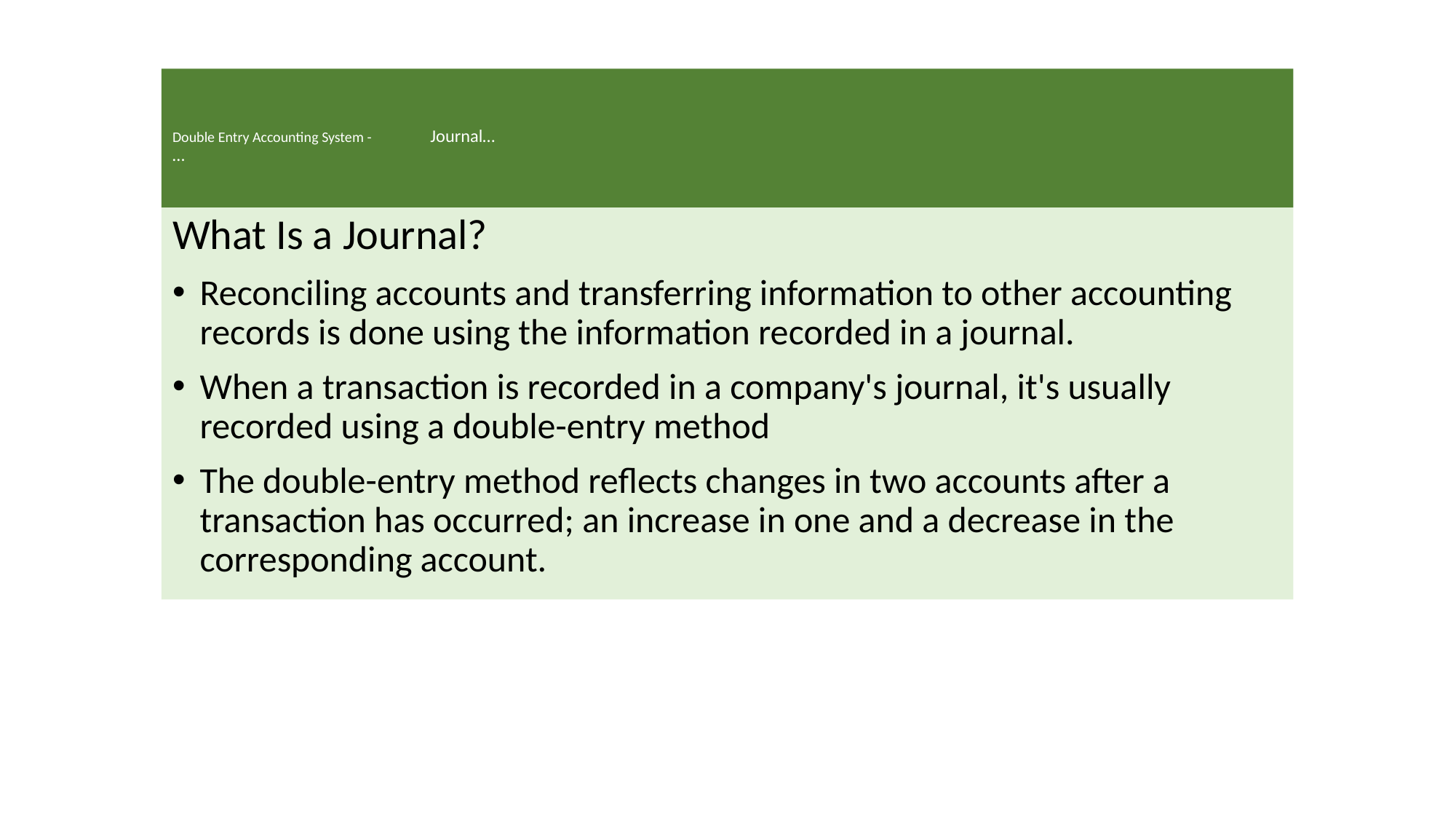

# Double Entry Accounting System -                  Journal… …
What Is a Journal?
Reconciling accounts and transferring information to other accounting records is done using the information recorded in a journal.
When a transaction is recorded in a company's journal, it's usually recorded using a double-entry method
The double-entry method reflects changes in two accounts after a transaction has occurred; an increase in one and a decrease in the corresponding account.